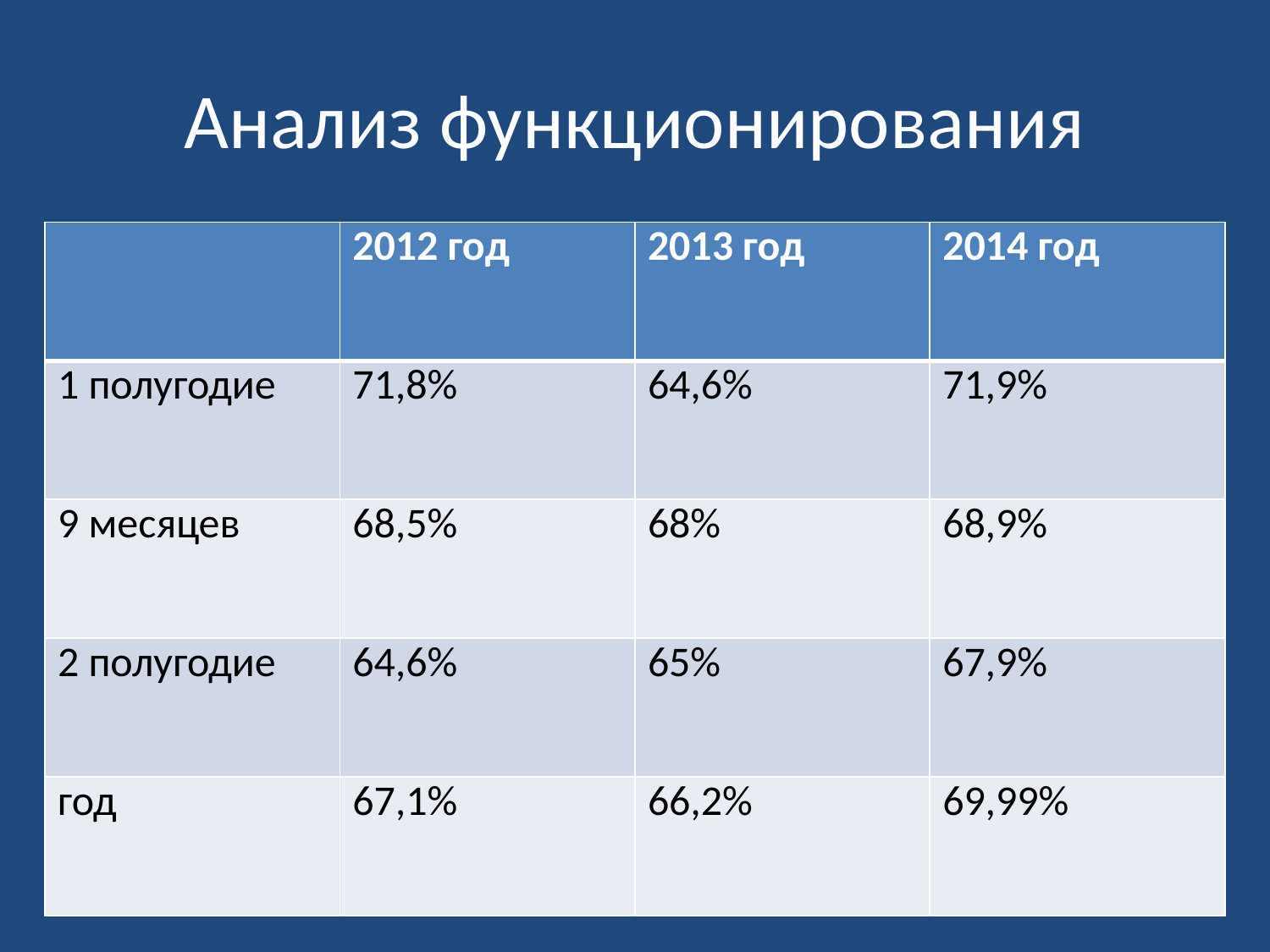

# Анализ функционирования
|  | 2012 год | 2013 год | 2014 год |
| --- | --- | --- | --- |
| 1 полугодие | 71,8% | 64,6% | 71,9% |
| 9 месяцев | 68,5% | 68% | 68,9% |
| 2 полугодие | 64,6% | 65% | 67,9% |
| год | 67,1% | 66,2% | 69,99% |